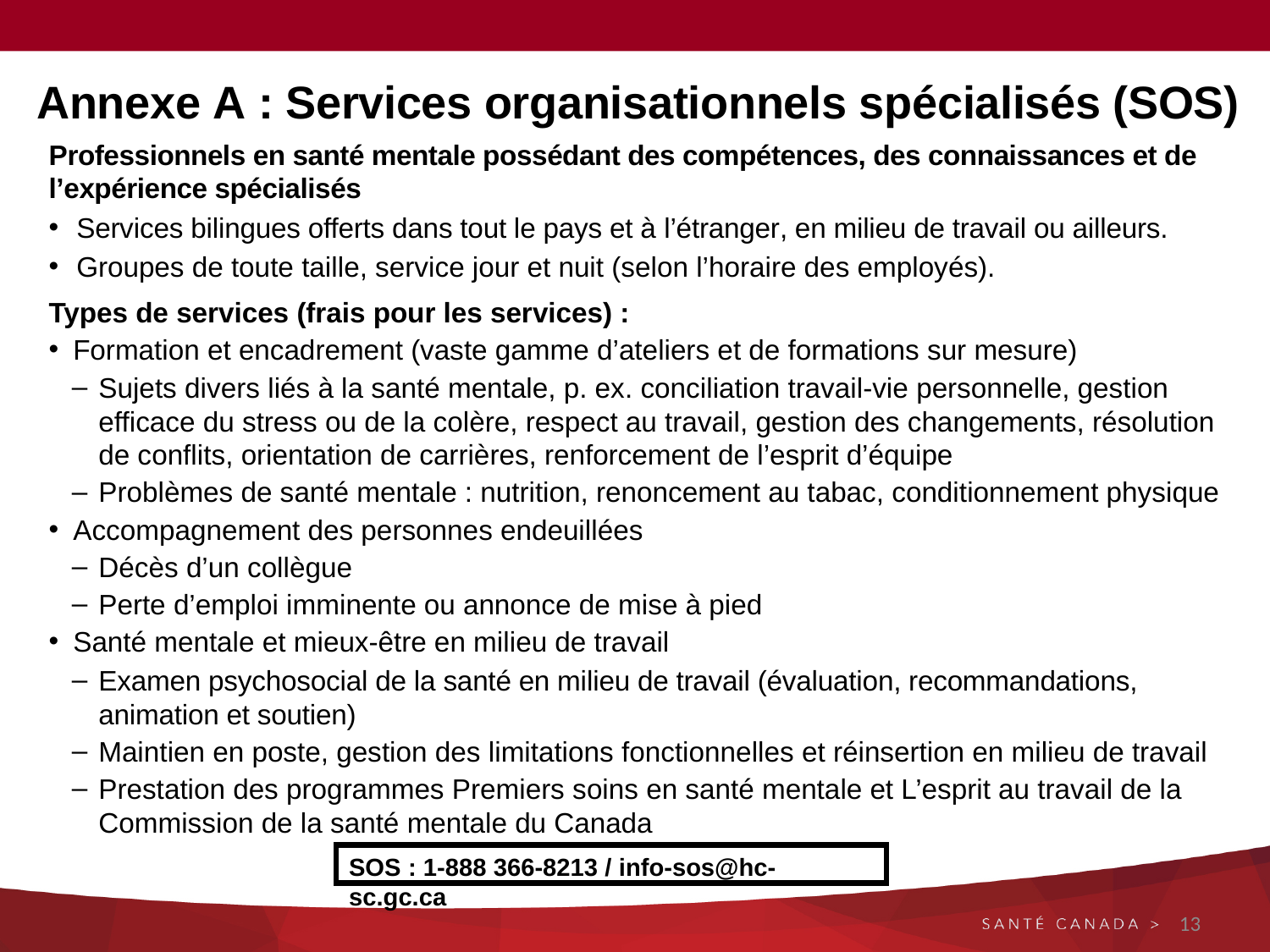

# Annexe A : Services organisationnels spécialisés (SOS)
Professionnels en santé mentale possédant des compétences, des connaissances et de l’expérience spécialisés
Services bilingues offerts dans tout le pays et à l’étranger, en milieu de travail ou ailleurs.
Groupes de toute taille, service jour et nuit (selon l’horaire des employés).
Types de services (frais pour les services) :
Formation et encadrement (vaste gamme d’ateliers et de formations sur mesure)
Sujets divers liés à la santé mentale, p. ex. conciliation travail-vie personnelle, gestion efficace du stress ou de la colère, respect au travail, gestion des changements, résolution de conflits, orientation de carrières, renforcement de l’esprit d’équipe
Problèmes de santé mentale : nutrition, renoncement au tabac, conditionnement physique
Accompagnement des personnes endeuillées
Décès d’un collègue
Perte d’emploi imminente ou annonce de mise à pied
Santé mentale et mieux-être en milieu de travail
Examen psychosocial de la santé en milieu de travail (évaluation, recommandations, animation et soutien)
Maintien en poste, gestion des limitations fonctionnelles et réinsertion en milieu de travail
Prestation des programmes Premiers soins en santé mentale et L’esprit au travail de la Commission de la santé mentale du Canada
SOS : 1-888 366-8213 / info-sos@hc-sc.gc.ca
13